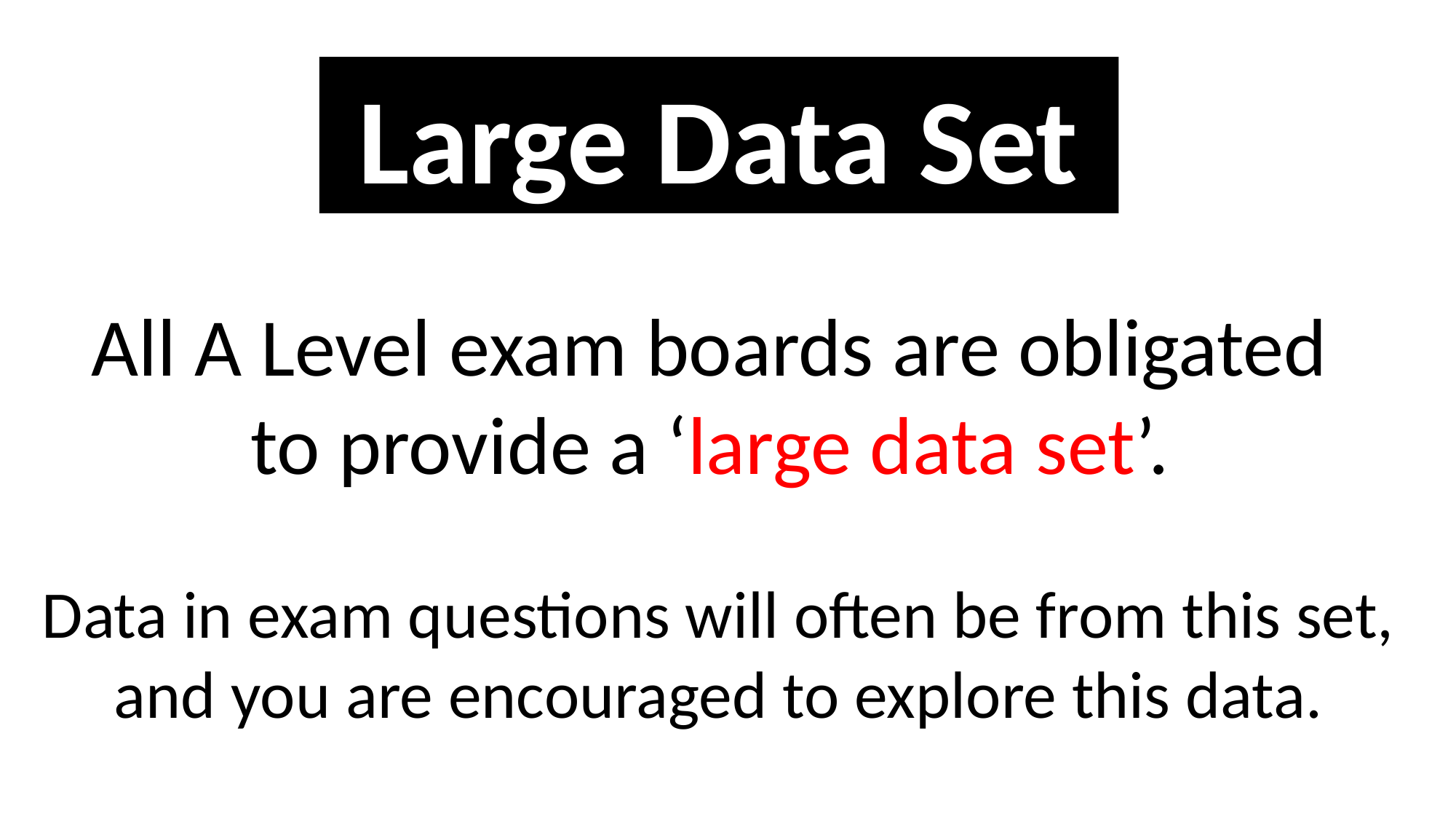

Large Data Set
All A Level exam boards are obligated
to provide a ‘large data set’.

Data in exam questions will often be from this set, and you are encouraged to explore this data.